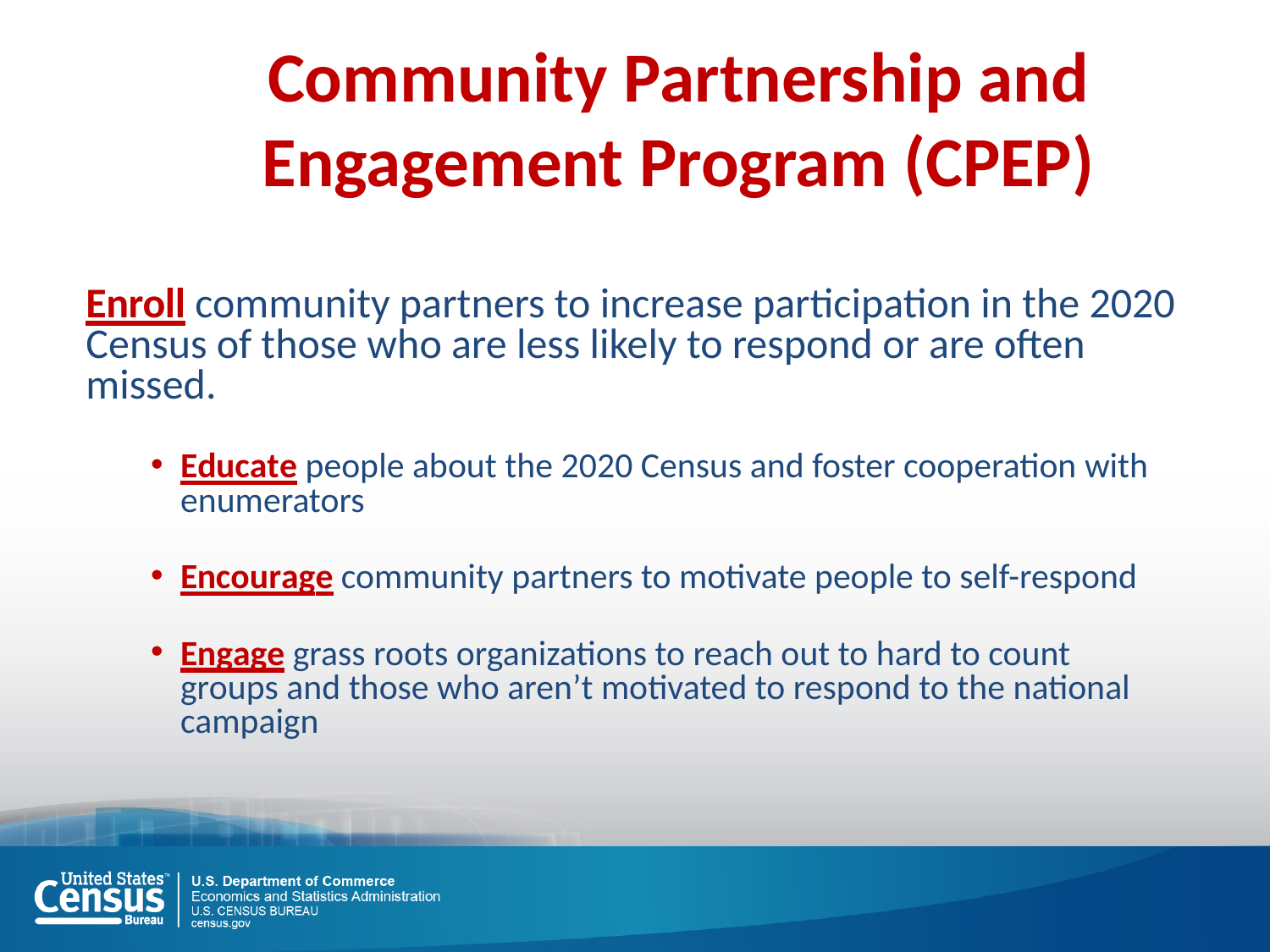

Community Partnership and Engagement Program (CPEP)
Enroll community partners to increase participation in the 2020 Census of those who are less likely to respond or are often missed.

Educate people about the 2020 Census and foster cooperation with enumerators

Encourage community partners to motivate people to self-respond

Engage grass roots organizations to reach out to hard to count groups and those who aren’t motivated to respond to the national campaign